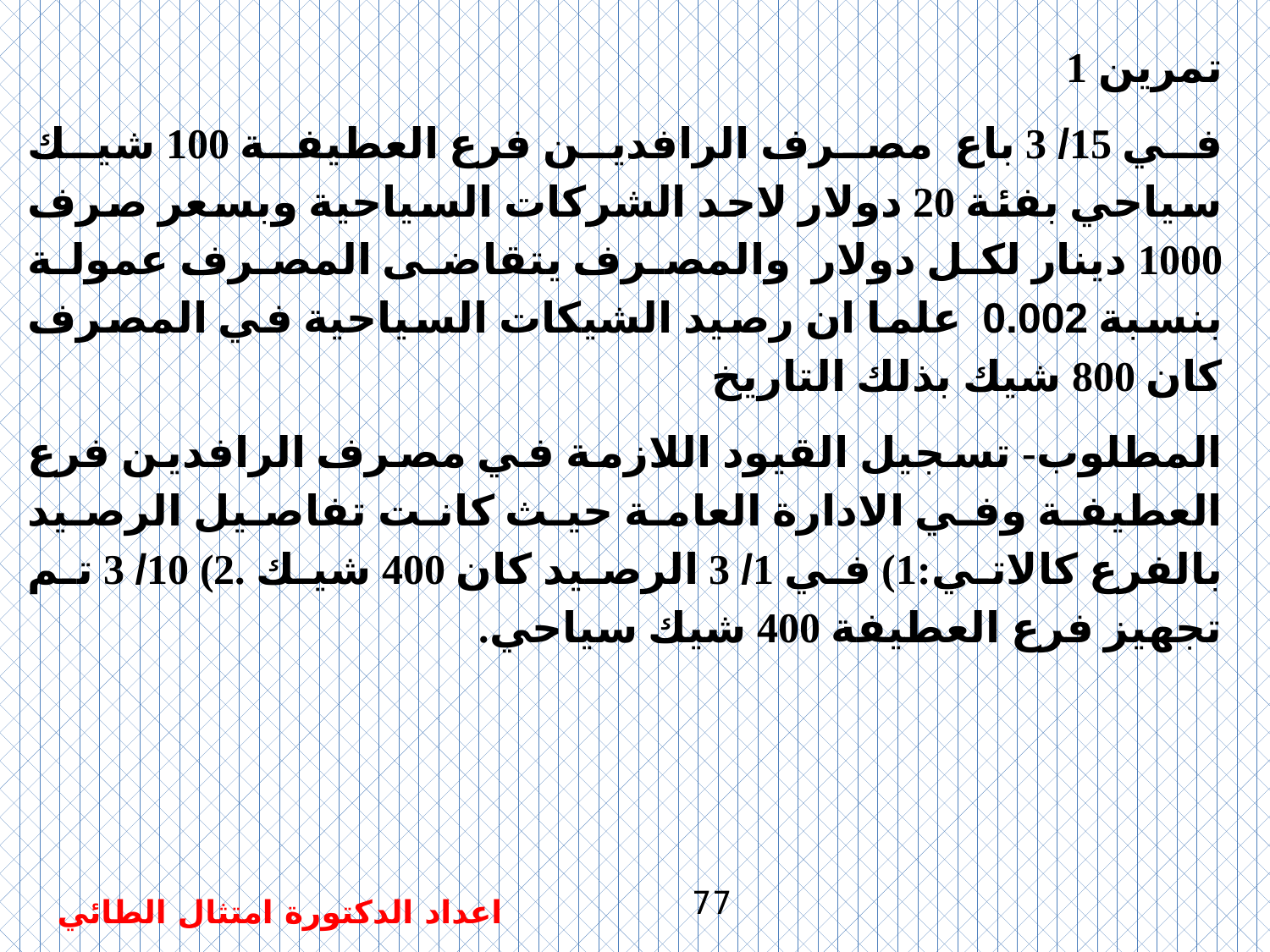

تمرين 1
في 15/ 3 باع  مصرف الرافدين فرع العطيفة 100 شيك سياحي بفئة 20 دولار لاحد الشركات السياحية وبسعر صرف 1000 دينار لكل دولار  والمصرف يتقاضى المصرف عمولة بنسبة 0.002  علما ان رصيد الشيكات السياحية في المصرف كان 800 شيك بذلك التاريخ
المطلوب- تسجيل القيود اللازمة في مصرف الرافدين فرع العطيفة وفي الادارة العامة حيث كانت تفاصيل الرصيد بالفرع كالاتي:1) في 1/ 3 الرصيد كان 400 شيك .2) 10/ 3 تم تجهيز فرع العطيفة 400 شيك سياحي.
77
اعداد الدكتورة امتثال الطائي